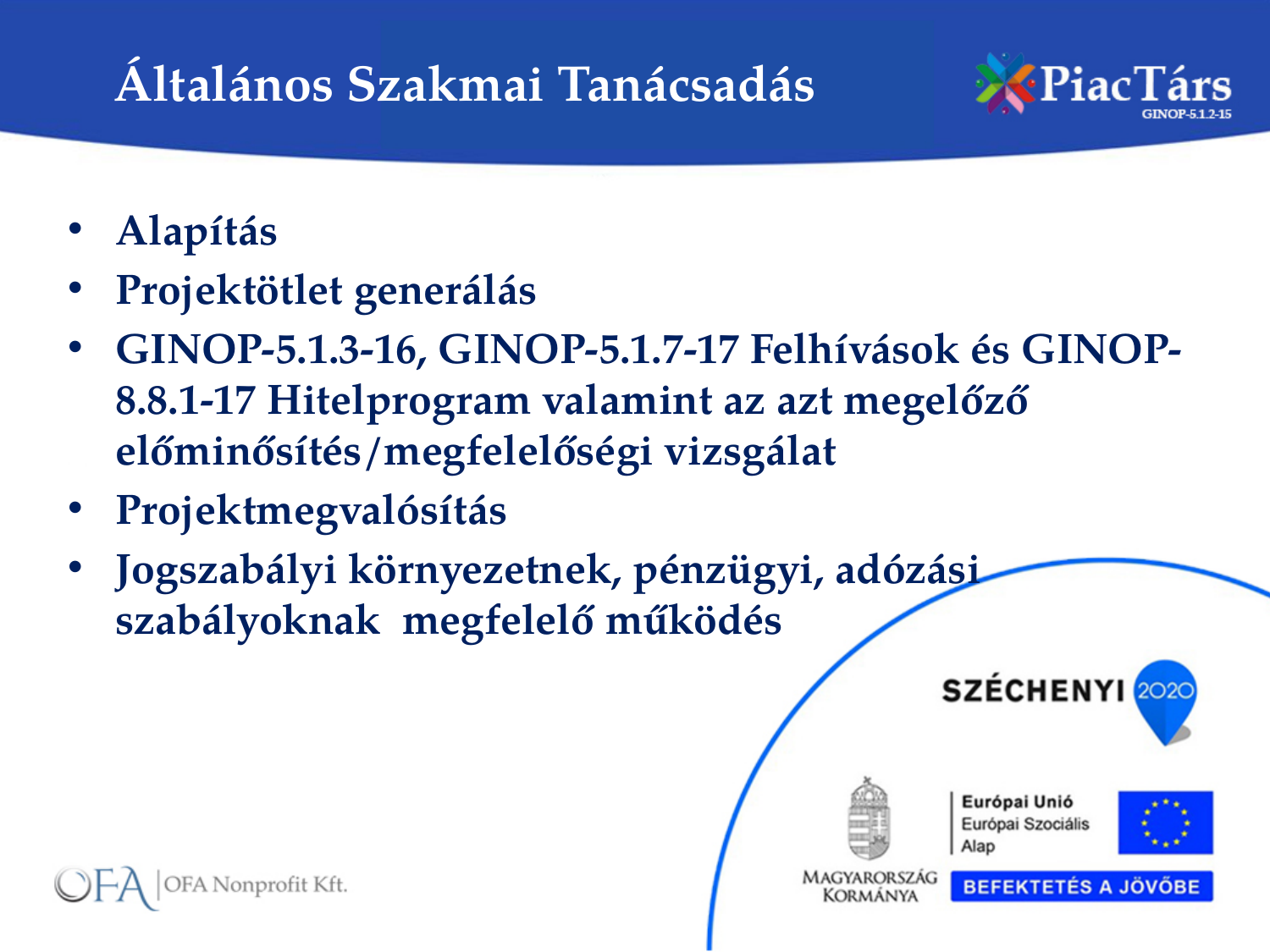

# Általános Szakmai Tanácsadás
Alapítás
Projektötlet generálás
GINOP-5.1.3-16, GINOP-5.1.7-17 Felhívások és GINOP-8.8.1-17 Hitelprogram valamint az azt megelőző előminősítés/megfelelőségi vizsgálat
Projektmegvalósítás
Jogszabályi környezetnek, pénzügyi, adózási szabályoknak  megfelelő működés